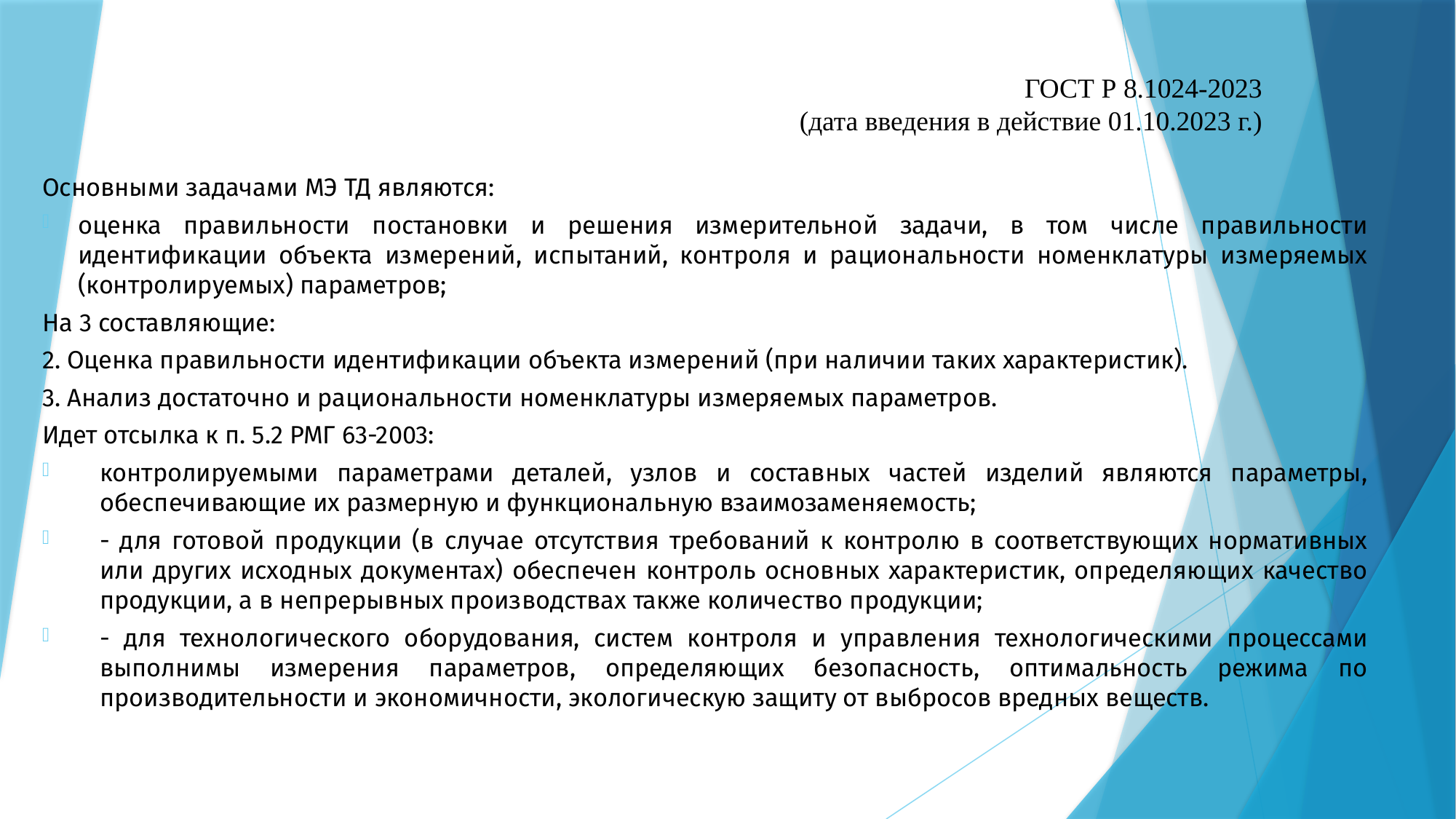

# ГОСТ Р 8.1024-2023 (дата введения в действие 01.10.2023 г.)

Основными задачами МЭ ТД являются:
оценка правильности постановки и решения измерительной задачи, в том числе правильности идентификации объекта измерений, испытаний, контроля и рациональности номенклатуры измеряемых (контролируемых) параметров;
На 3 составляющие:
2. Оценка правильности идентификации объекта измерений (при наличии таких характеристик).
3. Анализ достаточно и рациональности номенклатуры измеряемых параметров.
Идет отсылка к п. 5.2 РМГ 63-2003:
контролируемыми параметрами деталей, узлов и составных частей изделий являются параметры, обеспечивающие их размерную и функциональную взаимозаменяемость;
- для готовой продукции (в случае отсутствия требований к контролю в соответствующих нормативных или других исходных документах) обеспечен контроль основных характеристик, определяющих качество продукции, а в непрерывных производствах также количество продукции;
- для технологического оборудования, систем контроля и управления технологическими процессами выполнимы измерения параметров, определяющих безопасность, оптимальность режима по производительности и экономичности, экологическую защиту от выбросов вредных веществ.